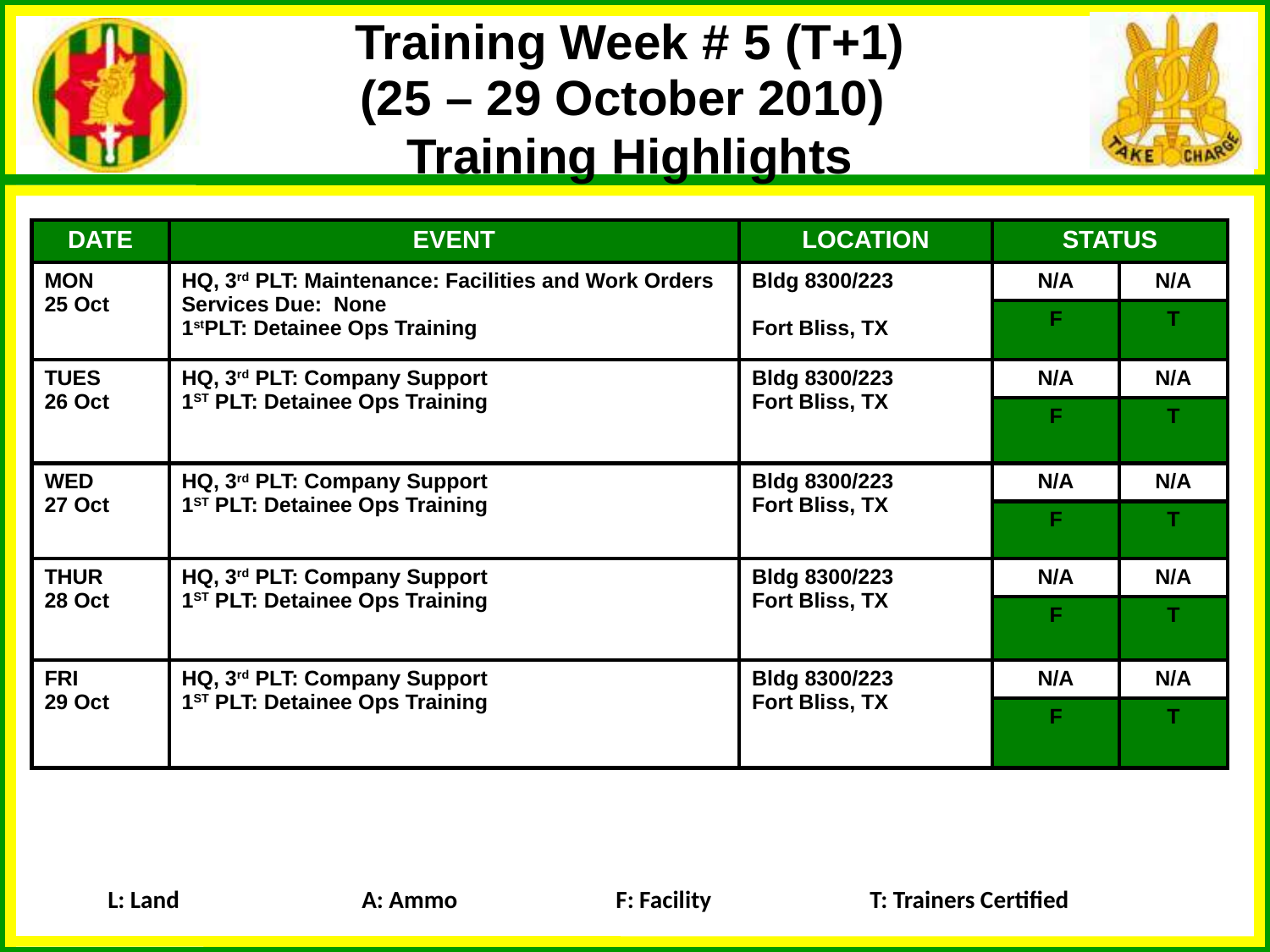

Training Week # 5 (T+1)
(25 – 29 October 2010)
Training Highlights
| DATE | EVENT | LOCATION | STATUS |  |
| --- | --- | --- | --- | --- |
| MON 25 Oct | HQ, 3rd PLT: Maintenance: Facilities and Work Orders Services Due: None 1stPLT: Detainee Ops Training | Bldg 8300/223 Fort Bliss, TX | N/A | N/A |
|  |  |  | F | T |
| TUES 26 Oct | HQ, 3rd PLT: Company Support 1ST PLT: Detainee Ops Training | Bldg 8300/223 Fort Bliss, TX | N/A | N/A |
|  |  |  | F | T |
| WED 27 Oct | HQ, 3rd PLT: Company Support 1ST PLT: Detainee Ops Training | Bldg 8300/223 Fort Bliss, TX | N/A | N/A |
|  |  |  | F | T |
| THUR 28 Oct | HQ, 3rd PLT: Company Support 1ST PLT: Detainee Ops Training | Bldg 8300/223 Fort Bliss, TX | N/A | N/A |
|  |  |  | F | T |
| FRI 29 Oct | HQ, 3rd PLT: Company Support 1ST PLT: Detainee Ops Training | Bldg 8300/223 Fort Bliss, TX | N/A | N/A |
|  |  |  | F | T |
L: Land		A: Ammo		F: Facility		T: Trainers Certified